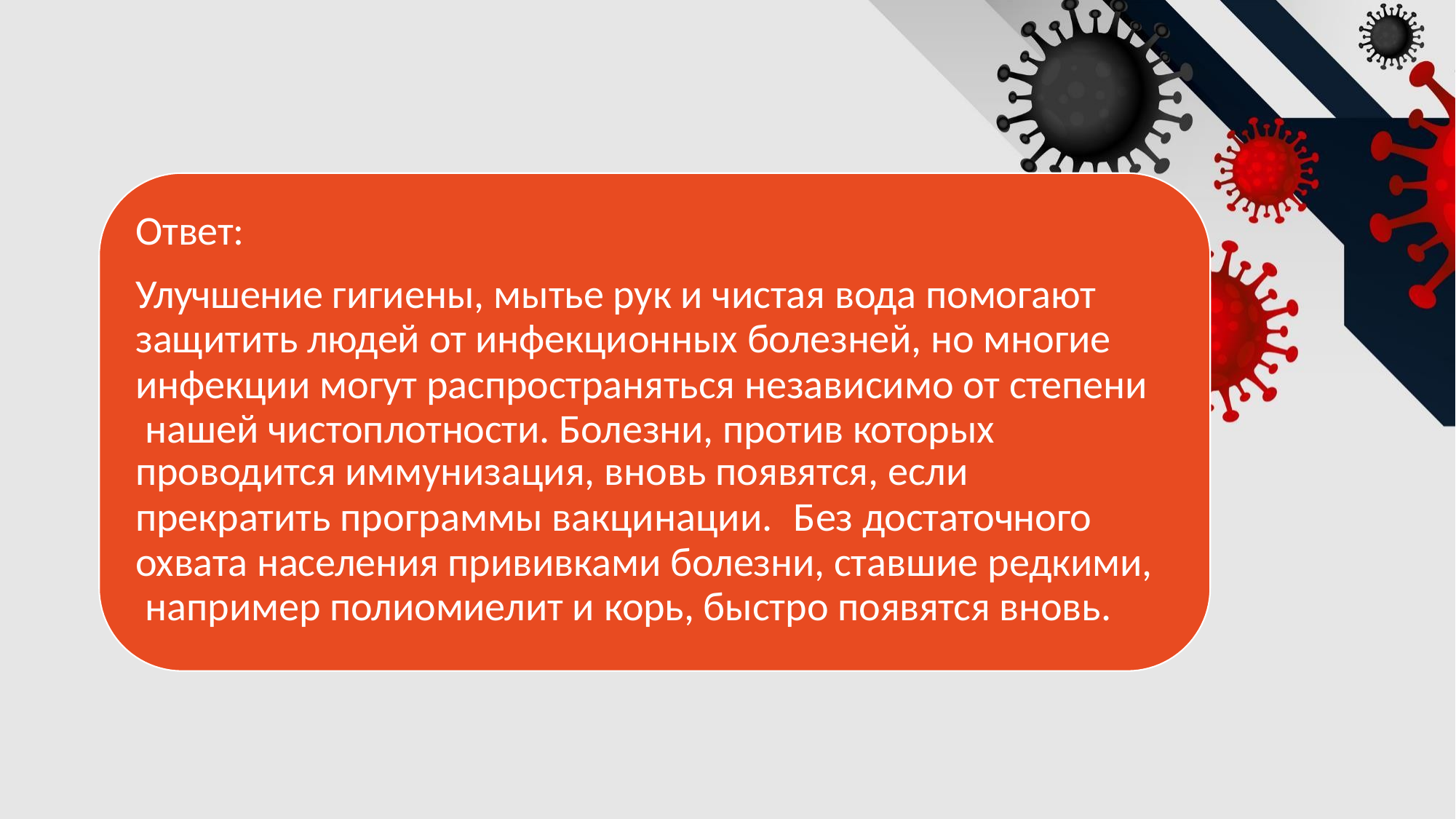

Ответ:
Улучшение гигиены, мытье рук и чистая вода помогают  защитить людей от инфекционных болезней, но многие
инфекции могут распространяться независимо от степени  нашей чистоплотности. Болезни, против которых
проводится иммунизация, вновь появятся, если
прекратить программы вакцинации.	Без достаточного  охвата населения прививками болезни, ставшие редкими,  например полиомиелит и корь, быстро появятся вновь.